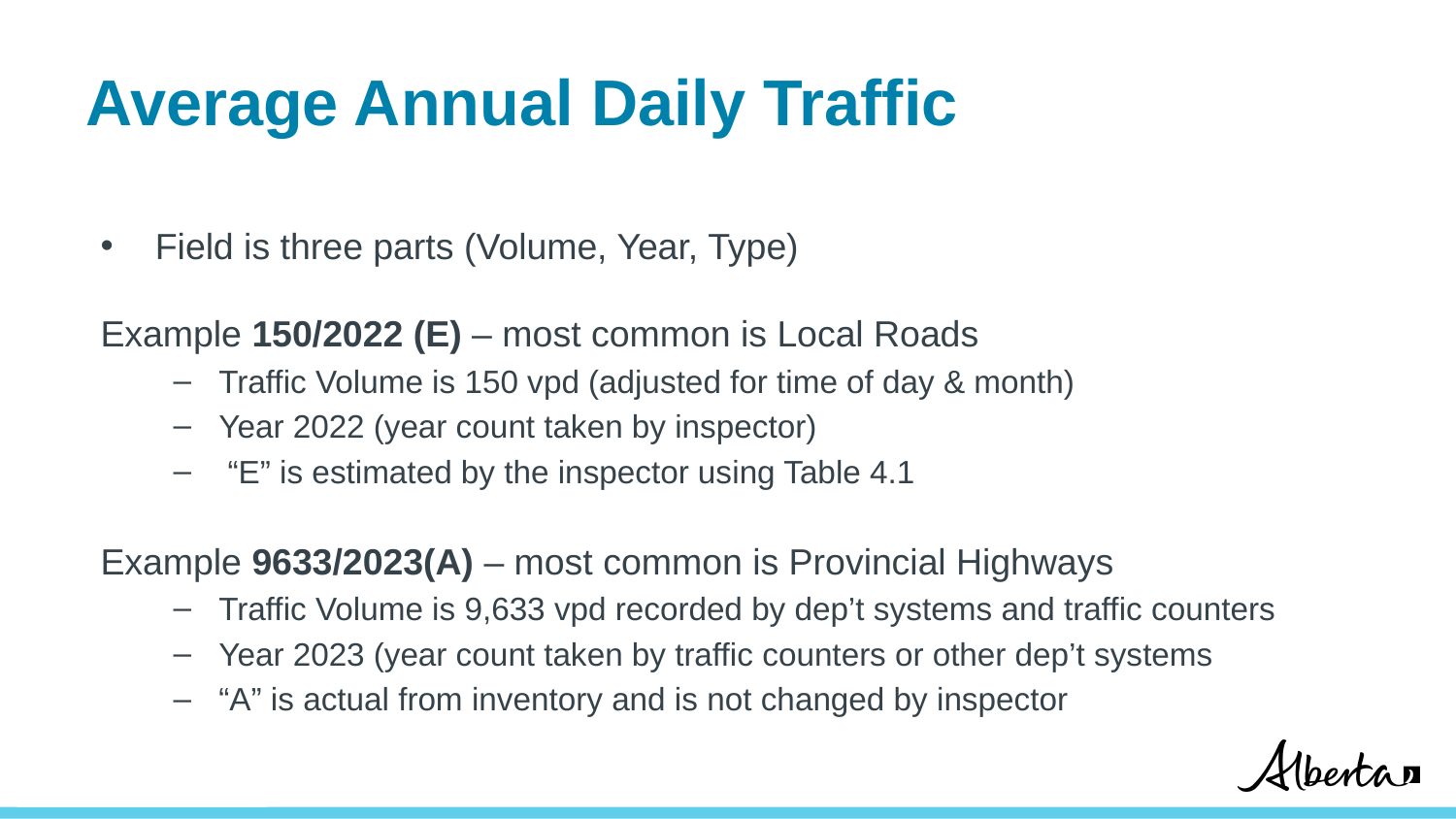

# Average Annual Daily Traffic
Field is three parts (Volume, Year, Type)

Example 150/2022 (E) – most common is Local Roads
Traffic Volume is 150 vpd (adjusted for time of day & month)
Year 2022 (year count taken by inspector)
 “E” is estimated by the inspector using Table 4.1

Example 9633/2023(A) – most common is Provincial Highways
Traffic Volume is 9,633 vpd recorded by dep’t systems and traffic counters
Year 2023 (year count taken by traffic counters or other dep’t systems
“A” is actual from inventory and is not changed by inspector